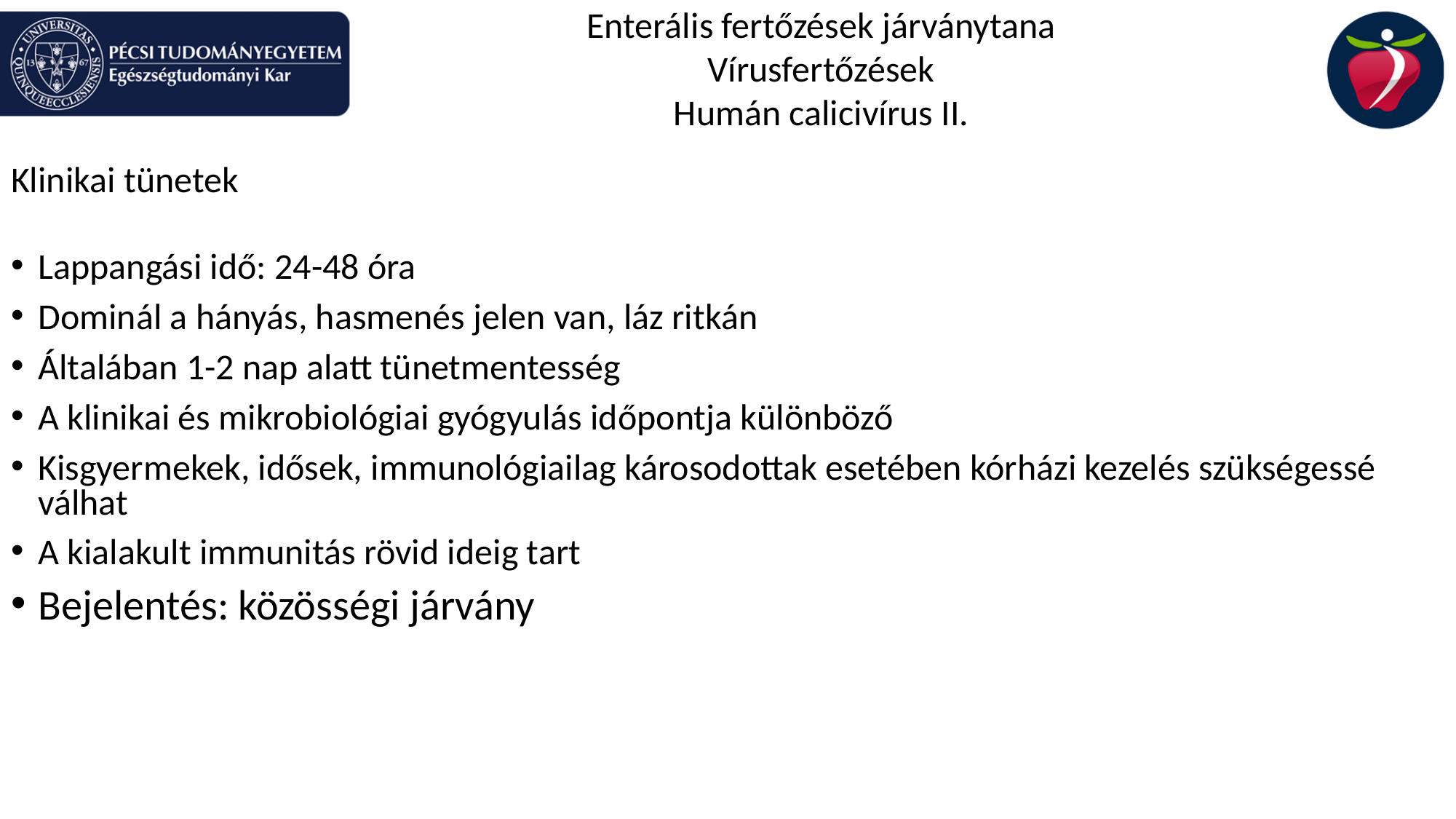

Enterális fertőzések járványtana
Vírusfertőzések
Humán calicivírus II.
Klinikai tünetek
Lappangási idő: 24-48 óra
Dominál a hányás, hasmenés jelen van, láz ritkán
Általában 1-2 nap alatt tünetmentesség
A klinikai és mikrobiológiai gyógyulás időpontja különböző
Kisgyermekek, idősek, immunológiailag károsodottak esetében kórházi kezelés szükségessé válhat
A kialakult immunitás rövid ideig tart
Bejelentés: közösségi járvány